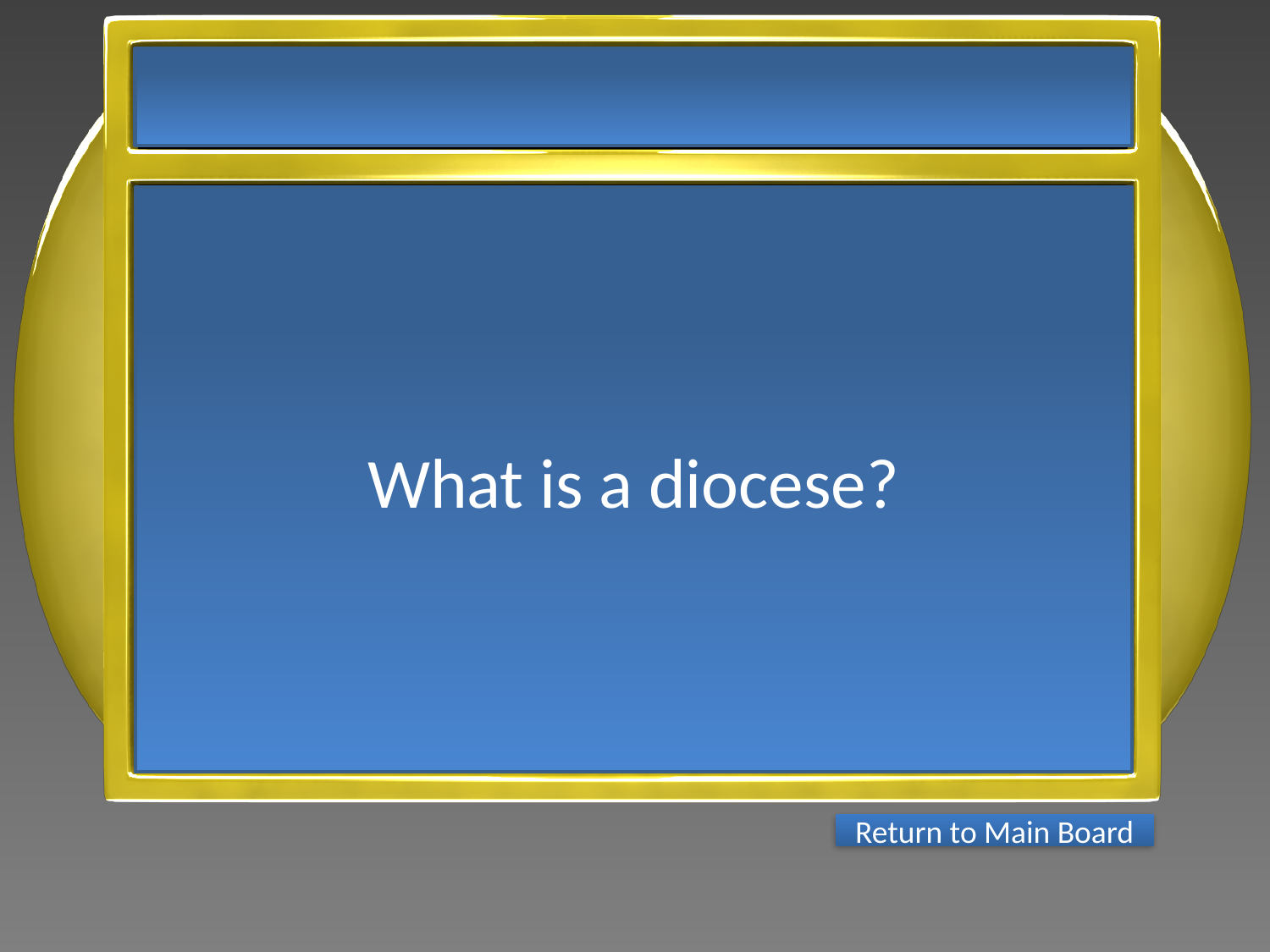

What is a diocese?
Return to Main Board